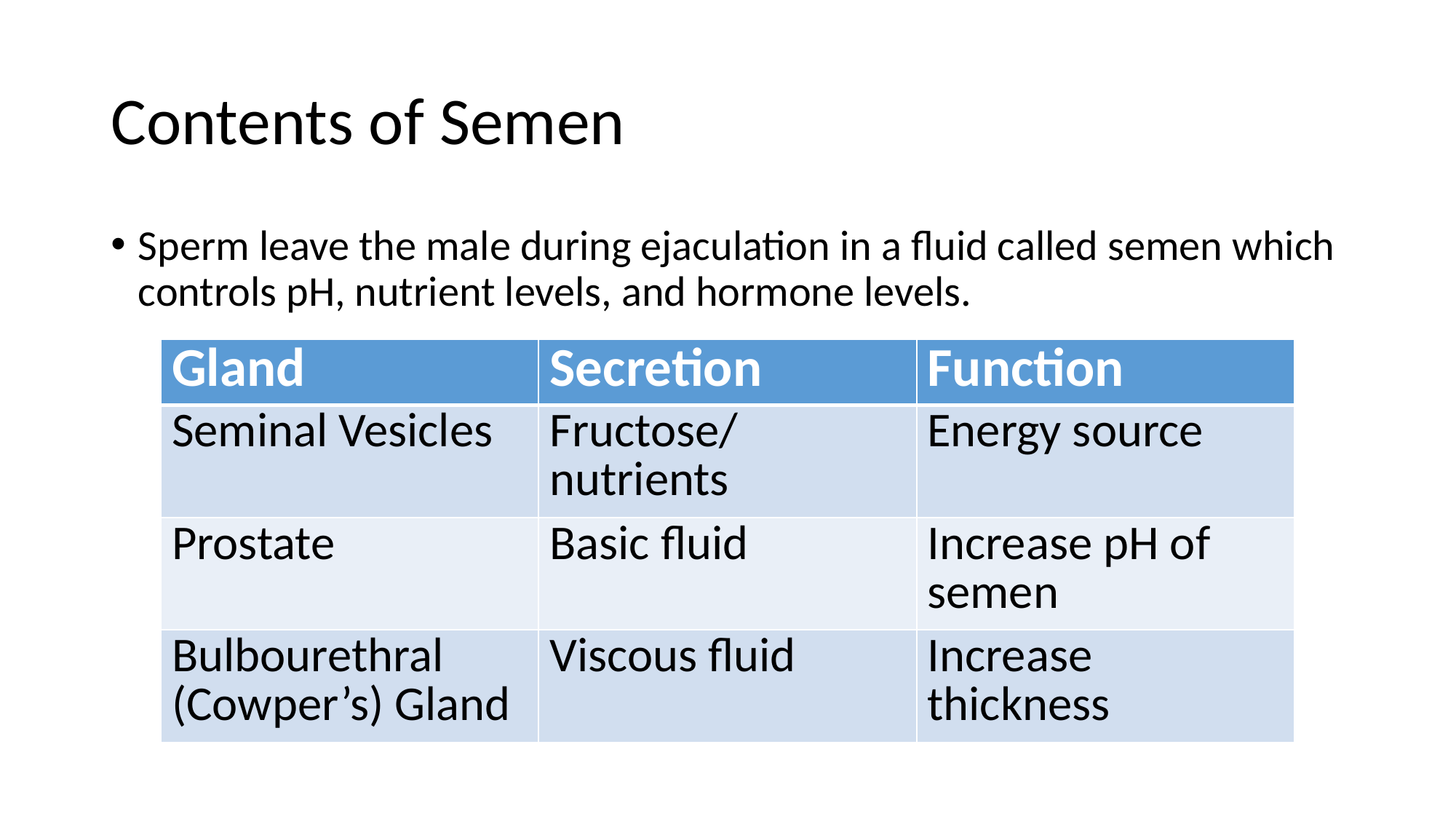

# Contents of Semen
Sperm leave the male during ejaculation in a fluid called semen which controls pH, nutrient levels, and hormone levels.
| Gland | Secretion | Function |
| --- | --- | --- |
| Seminal Vesicles | Fructose/ nutrients | Energy source |
| Prostate | Basic fluid | Increase pH of semen |
| Bulbourethral (Cowper’s) Gland | Viscous fluid | Increase thickness |